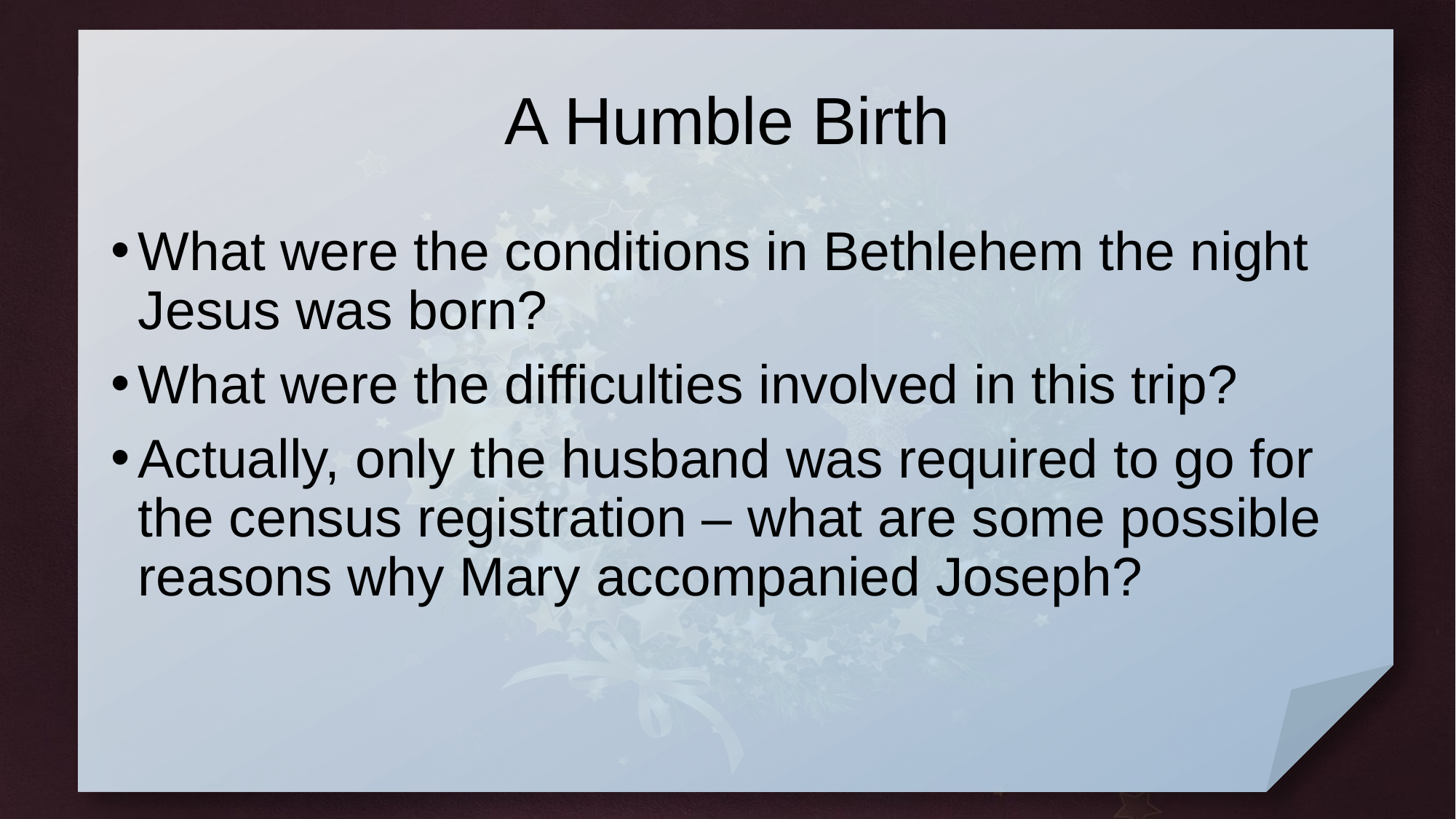

# A Humble Birth
What were the conditions in Bethlehem the night Jesus was born?
What were the difficulties involved in this trip?
Actually, only the husband was required to go for the census registration – what are some possible reasons why Mary accompanied Joseph?